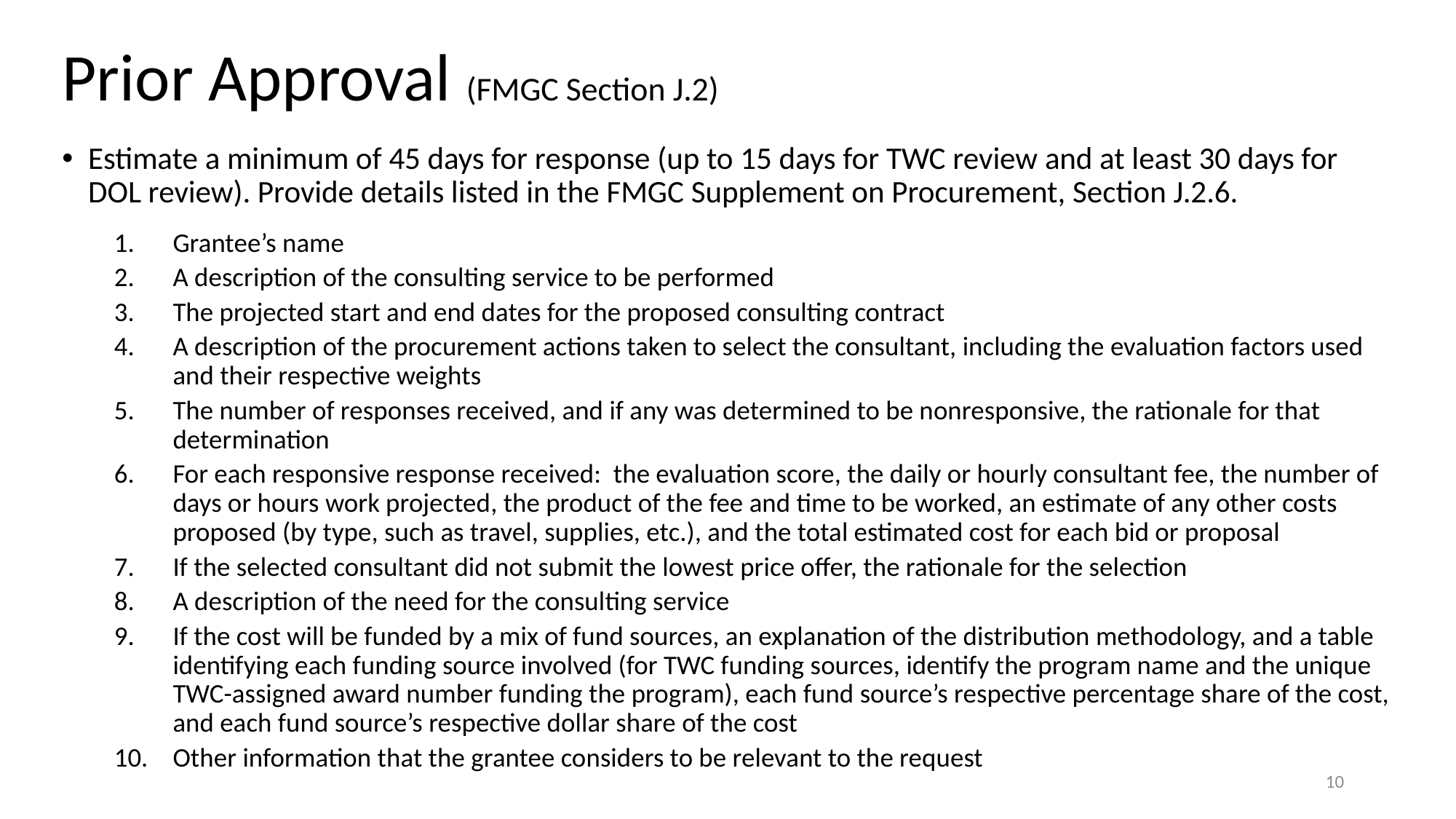

# Prior Approval (FMGC Section J.2)
Estimate a minimum of 45 days for response (up to 15 days for TWC review and at least 30 days for DOL review). Provide details listed in the FMGC Supplement on Procurement, Section J.2.6.
Grantee’s name
A description of the consulting service to be performed
The projected start and end dates for the proposed consulting contract
A description of the procurement actions taken to select the consultant, including the evaluation factors used and their respective weights
The number of responses received, and if any was determined to be nonresponsive, the rationale for that determination
For each responsive response received:  the evaluation score, the daily or hourly consultant fee, the number of days or hours work projected, the product of the fee and time to be worked, an estimate of any other costs proposed (by type, such as travel, supplies, etc.), and the total estimated cost for each bid or proposal
If the selected consultant did not submit the lowest price offer, the rationale for the selection
A description of the need for the consulting service
If the cost will be funded by a mix of fund sources, an explanation of the distribution methodology, and a table identifying each funding source involved (for TWC funding sources, identify the program name and the unique TWC-assigned award number funding the program), each fund source’s respective percentage share of the cost, and each fund source’s respective dollar share of the cost
Other information that the grantee considers to be relevant to the request

10